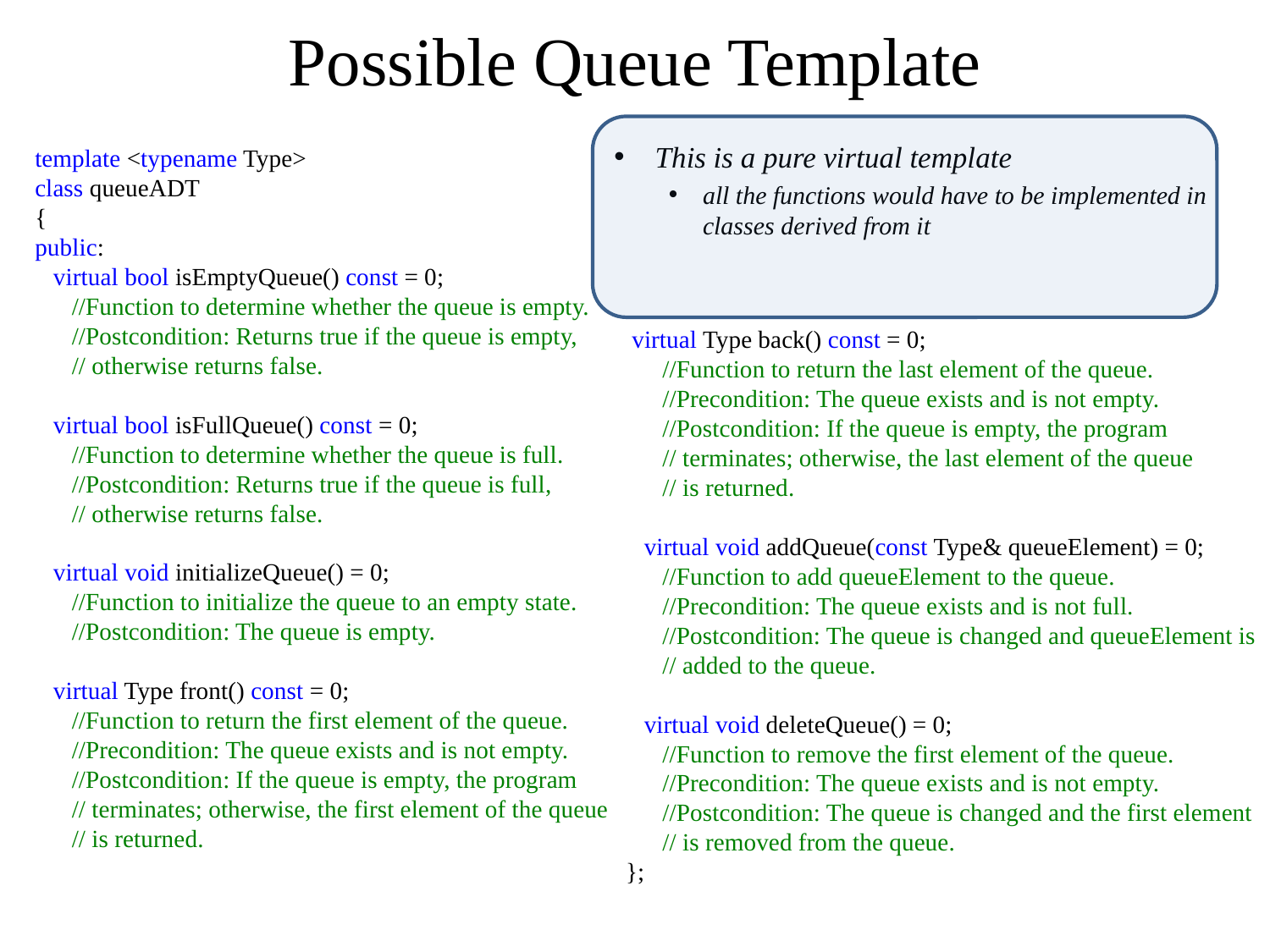

# Possible Queue Template

This is a pure virtual template
all the functions would have to be implemented in classes derived from it
template <typename Type>
class queueADT
{
public:
   virtual bool isEmptyQueue() const = 0;
      //Function to determine whether the queue is empty.
      //Postcondition: Returns true if the queue is empty,
      // otherwise returns false.

   virtual bool isFullQueue() const = 0;
      //Function to determine whether the queue is full.
      //Postcondition: Returns true if the queue is full,
      // otherwise returns false.

   virtual void initializeQueue() = 0;
      //Function to initialize the queue to an empty state.
      //Postcondition: The queue is empty.

   virtual Type front() const = 0;
      //Function to return the first element of the queue.
      //Precondition: The queue exists and is not empty.
      //Postcondition: If the queue is empty, the program
      // terminates; otherwise, the first element of the queue
      // is returned.
 virtual Type back() const = 0;
      //Function to return the last element of the queue.
      //Precondition: The queue exists and is not empty.
      //Postcondition: If the queue is empty, the program
      // terminates; otherwise, the last element of the queue
      // is returned.

   virtual void addQueue(const Type& queueElement) = 0;
      //Function to add queueElement to the queue.
      //Precondition: The queue exists and is not full.
      //Postcondition: The queue is changed and queueElement is
      // added to the queue.

   virtual void deleteQueue() = 0;
      //Function to remove the first element of the queue.
      //Precondition: The queue exists and is not empty.
      //Postcondition: The queue is changed and the first element
      // is removed from the queue.
};